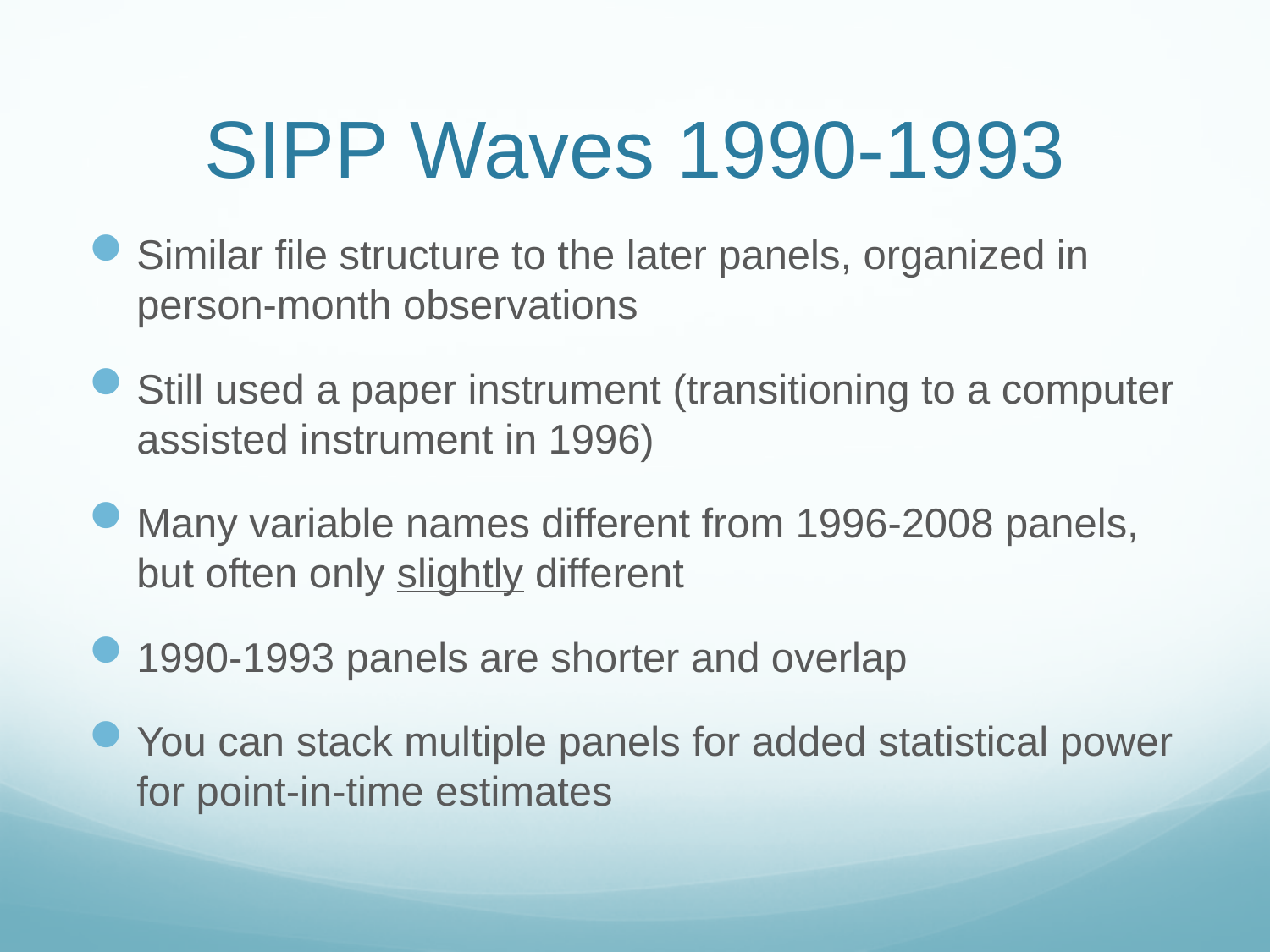

# SIPP Waves 1990-1993
Similar file structure to the later panels, organized in person-month observations
Still used a paper instrument (transitioning to a computer assisted instrument in 1996)
Many variable names different from 1996-2008 panels, but often only slightly different
1990-1993 panels are shorter and overlap
You can stack multiple panels for added statistical power for point-in-time estimates